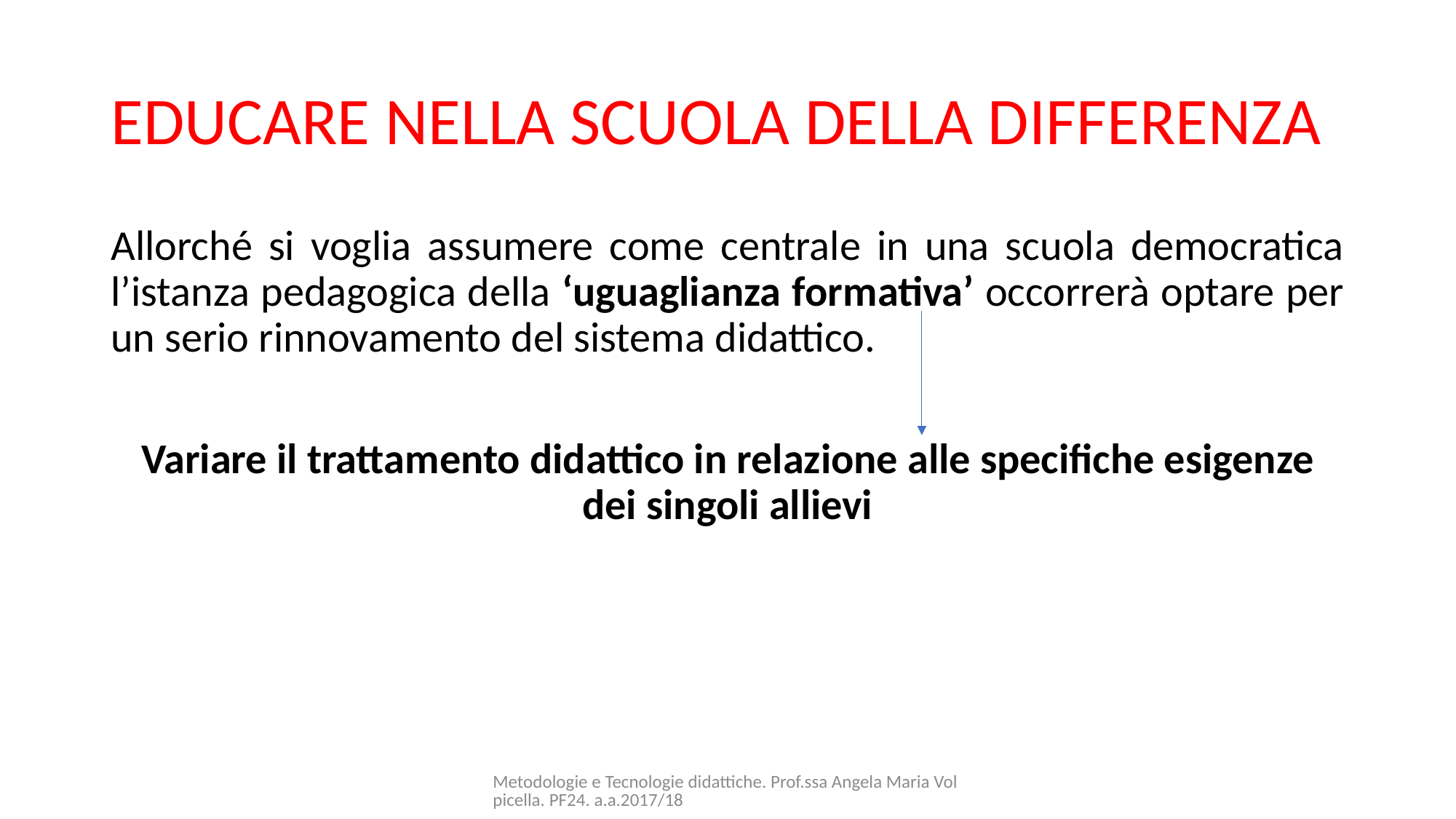

# EDUCARE NELLA SCUOLA DELLA DIFFERENZA
Allorché si voglia assumere come centrale in una scuola democratica l’istanza pedagogica della ‘uguaglianza formativa’ occorrerà optare per un serio rinnovamento del sistema didattico.

Variare il trattamento didattico in relazione alle specifiche esigenze dei singoli allievi
Metodologie e Tecnologie didattiche. Prof.ssa Angela Maria Volpicella. PF24. a.a.2017/18